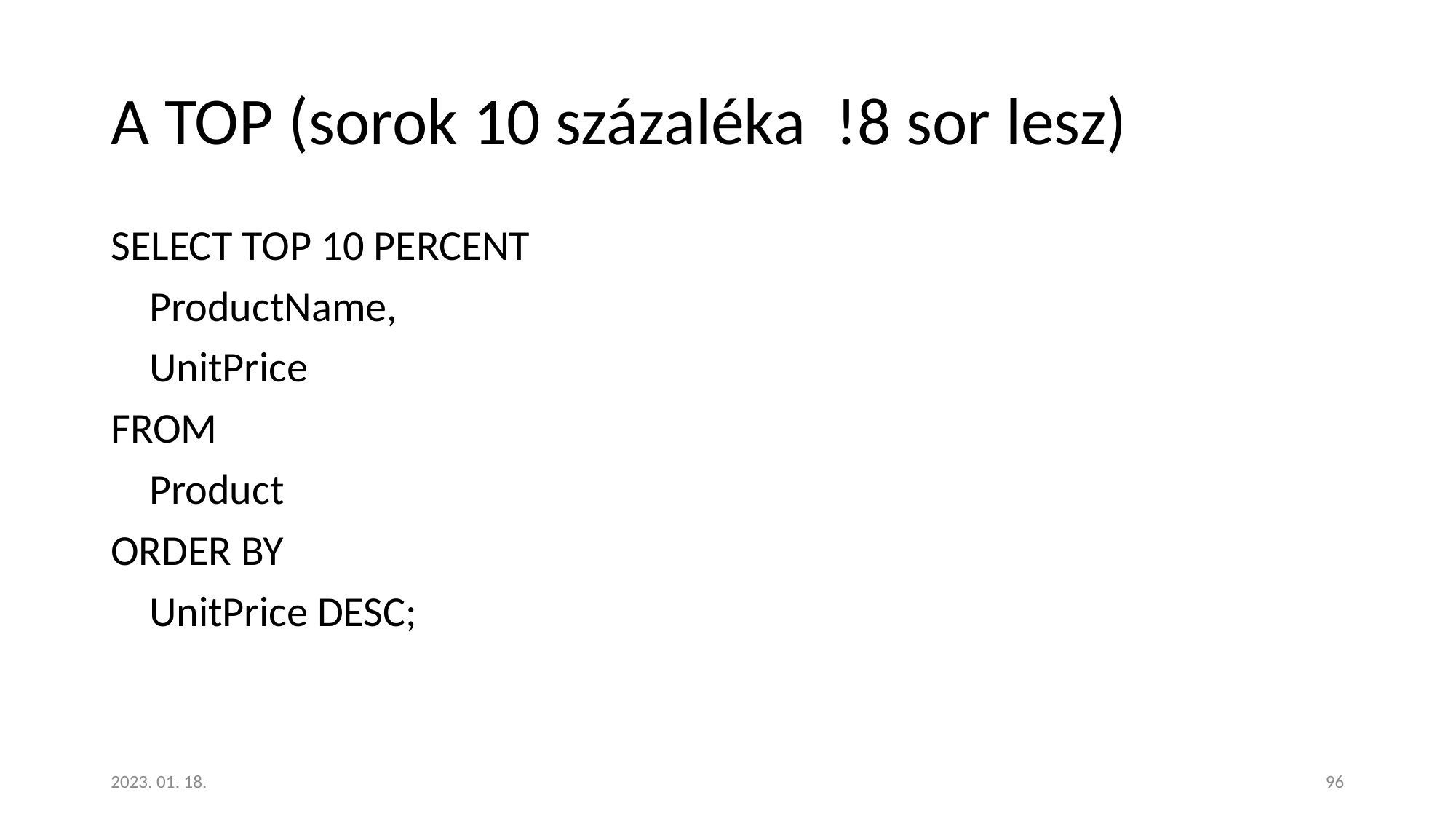

# A TOP (sorok 10 százaléka  !8 sor lesz)
SELECT TOP 10 PERCENT
    ProductName,
    UnitPrice
FROM
    Product
ORDER BY
    UnitPrice DESC;

2023. 01. 18.
96